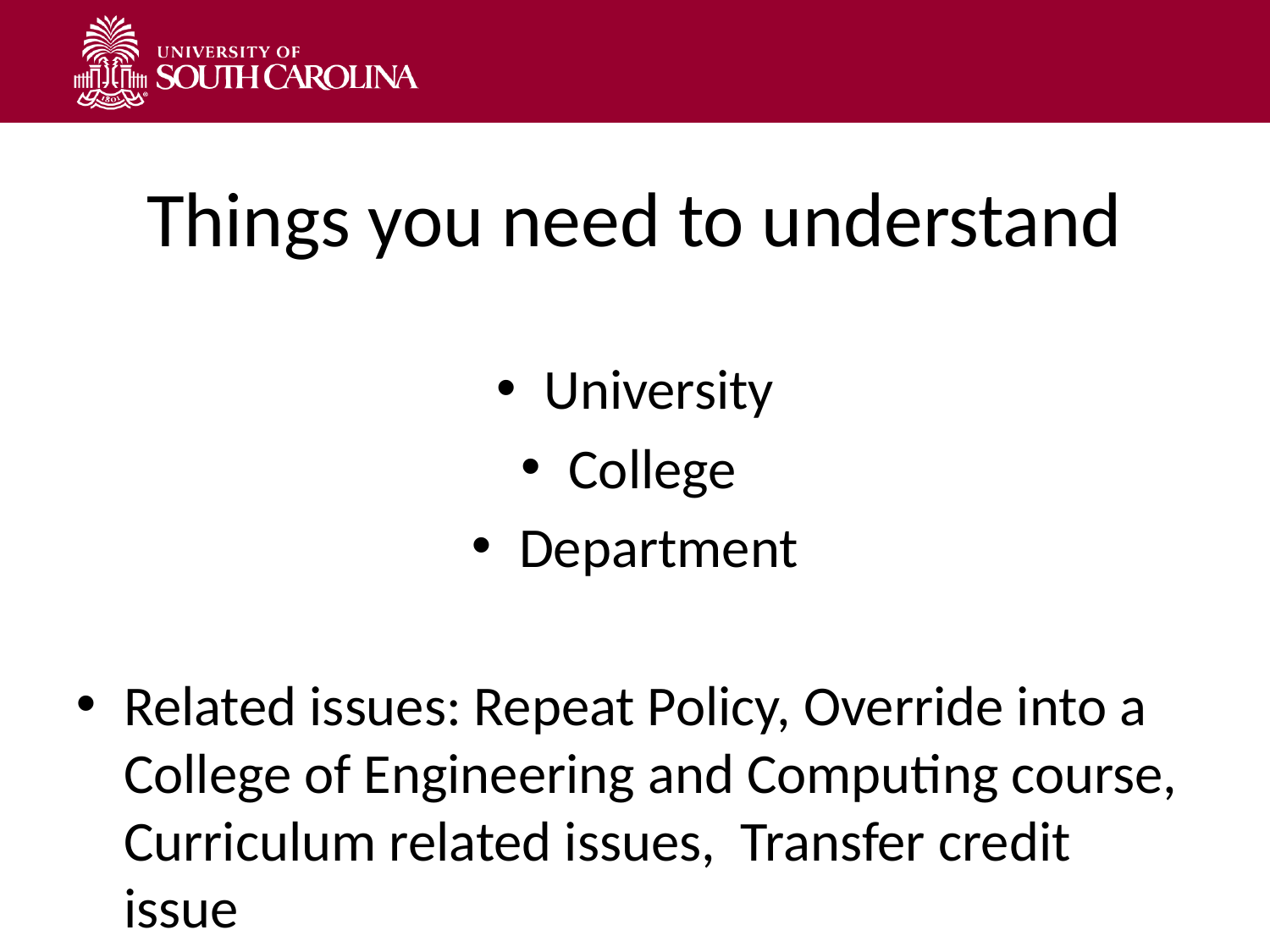

# Things you need to understand
University
College
Department

Related issues: Repeat Policy, Override into a College of Engineering and Computing course, Curriculum related issues,  Transfer credit issue